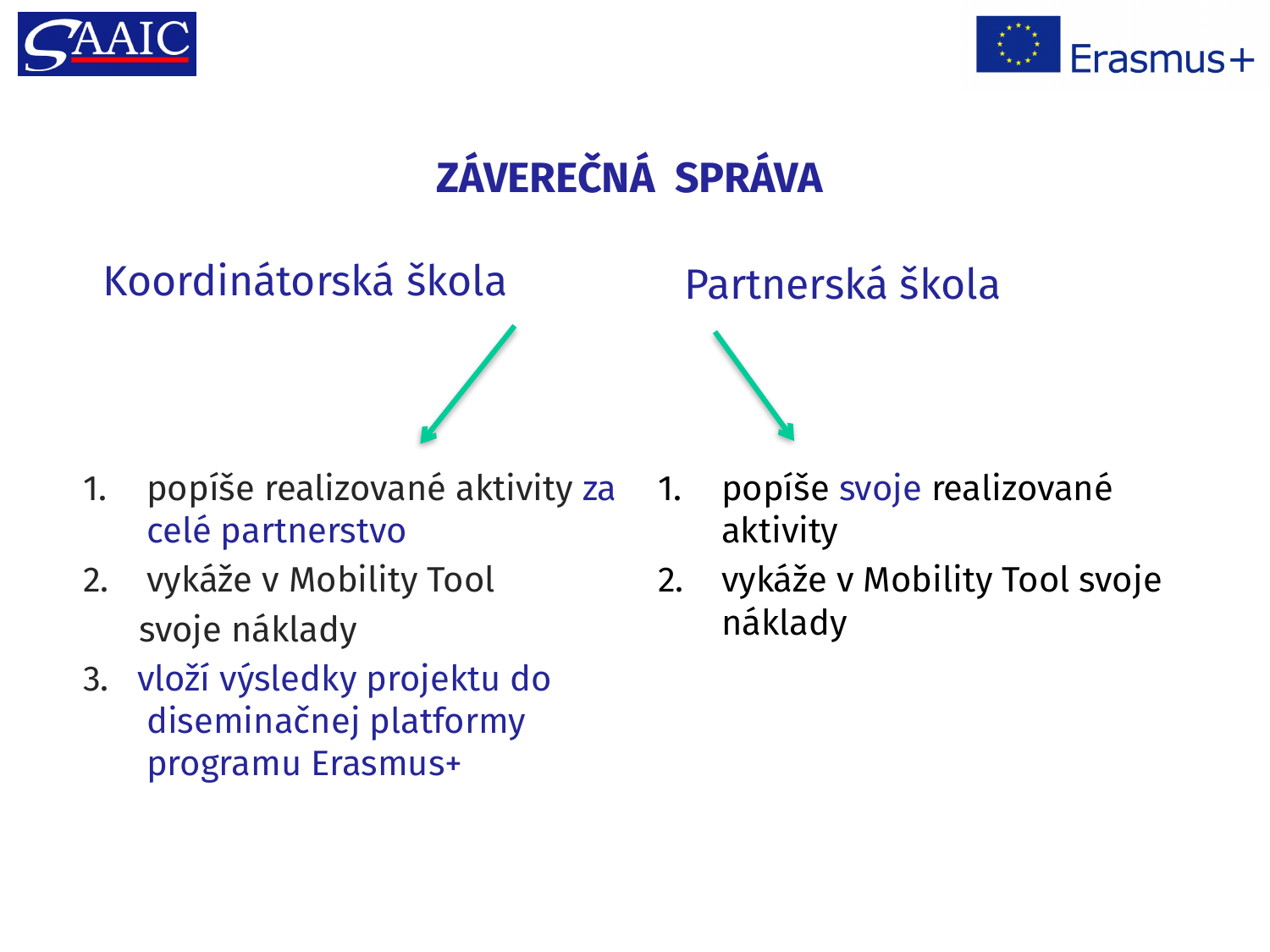

ZÁVEREČNÁ  SPRÁVA

Partnerská škola
Koordinátorská škola
popíše realizované aktivity za celé partnerstvo
vykáže v Mobility Tool
      svoje náklady
3.   vloží výsledky projektu do  diseminačnej platformy programu Erasmus+
popíše svoje realizované aktivity
vykáže v Mobility Tool svoje náklady